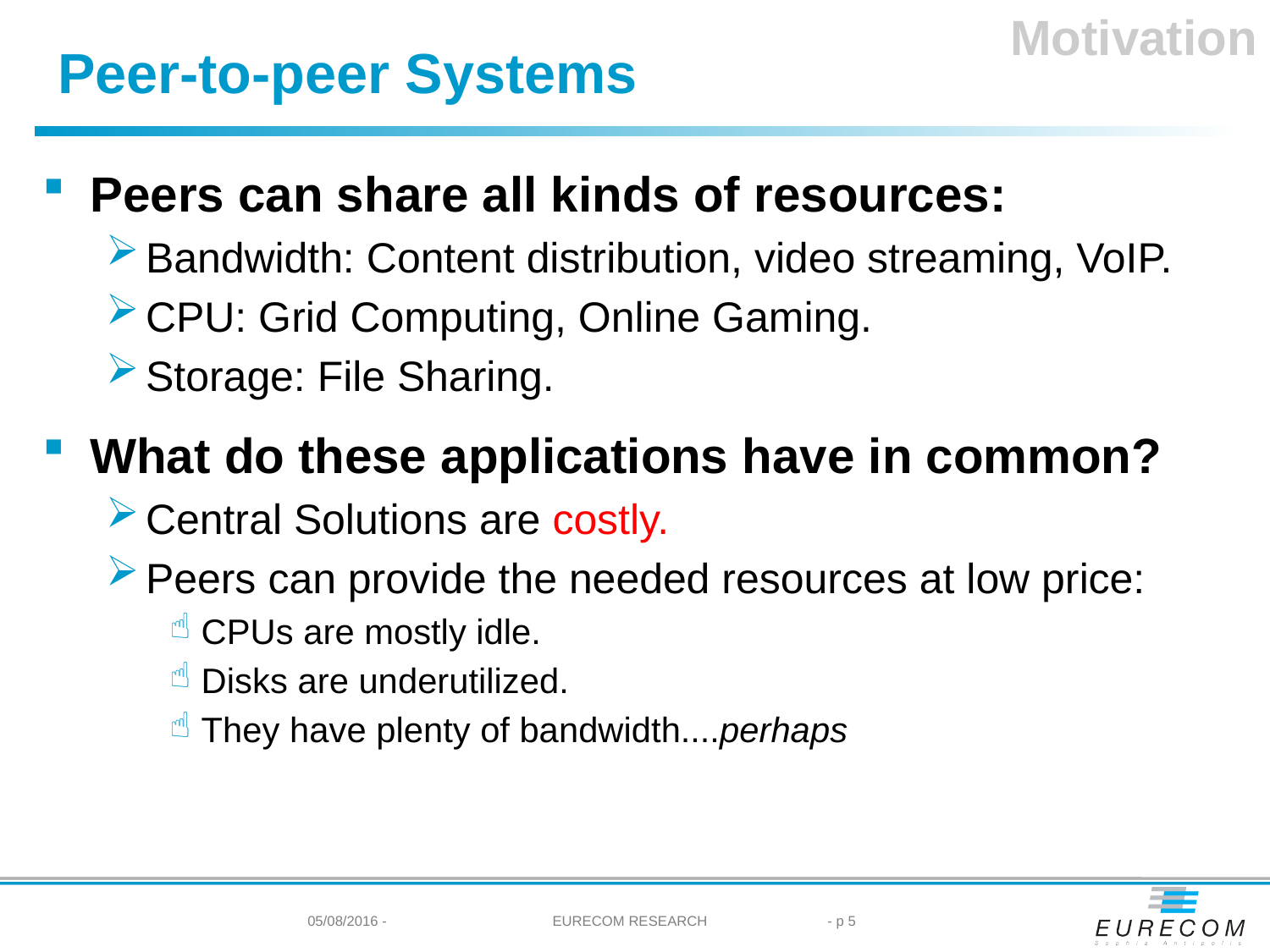

Motivation
# Peer-to-peer Systems
Peers can share all kinds of resources:
Bandwidth: Content distribution, video streaming, VoIP.
CPU: Grid Computing, Online Gaming.
Storage: File Sharing.
What do these applications have in common?
Central Solutions are costly.
Peers can provide the needed resources at low price:
CPUs are mostly idle.
Disks are underutilized.
They have plenty of bandwidth....perhaps

05/08/2016 -
EURECOM RESEARCH
- p 5